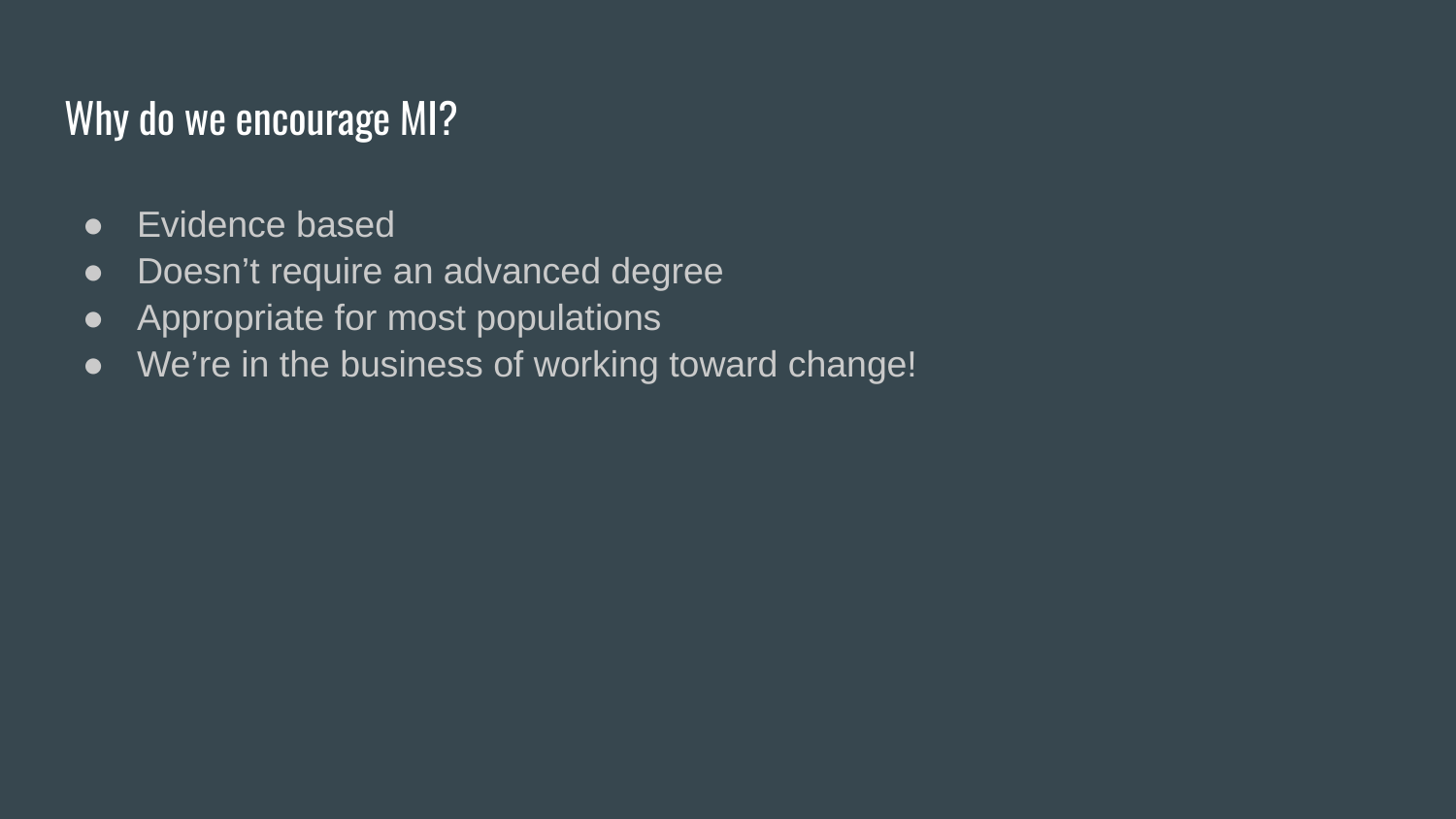

# Why do we encourage MI?
Evidence based
Doesn’t require an advanced degree
Appropriate for most populations
We’re in the business of working toward change!